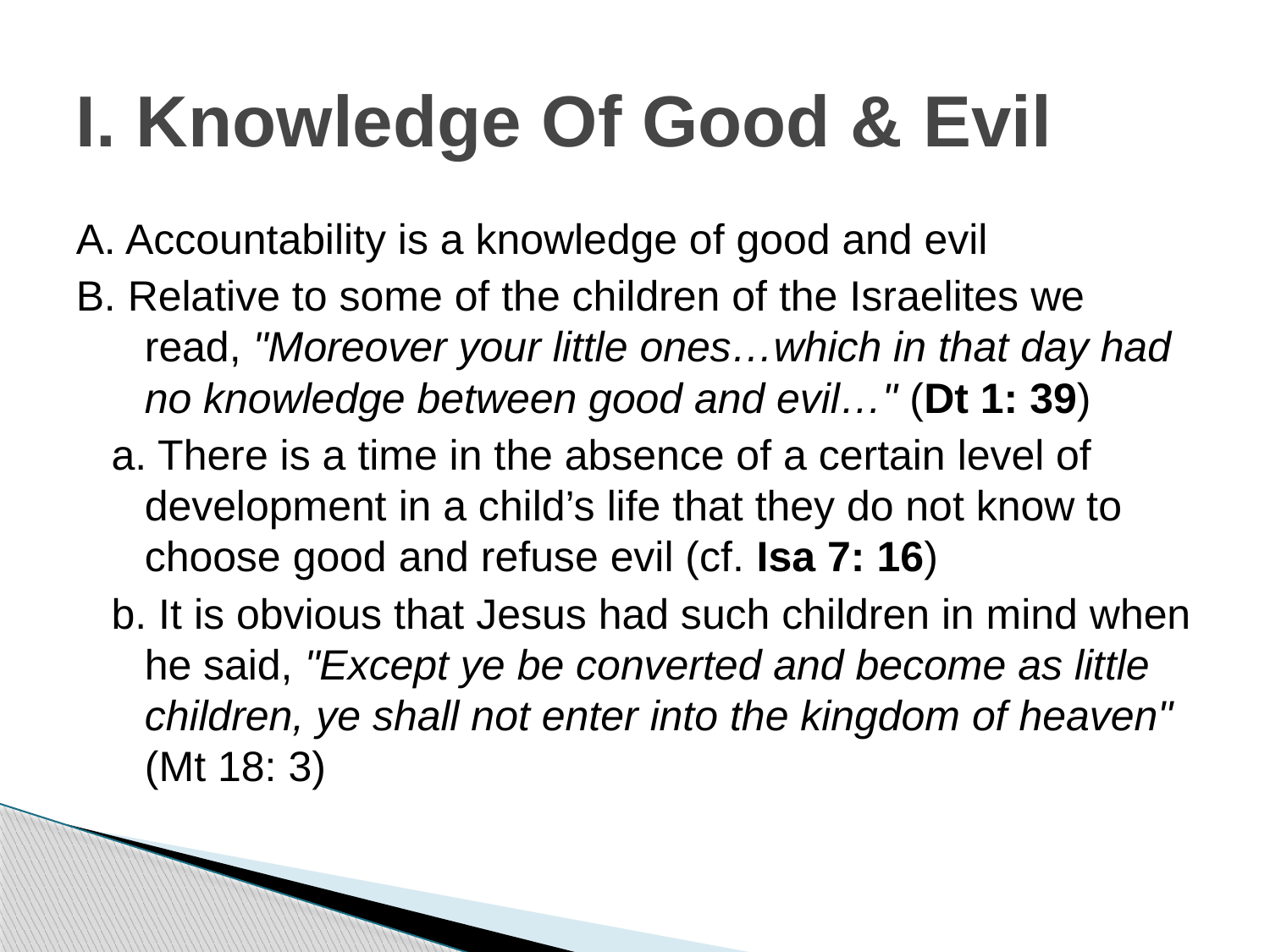

# I. Knowledge Of Good & Evil
A. Accountability is a knowledge of good and evil
B. Relative to some of the children of the Israelites we read, "Moreover your little ones…which in that day had no knowledge between good and evil…" (Dt 1: 39)
   a. There is a time in the absence of a certain level of development in a child’s life that they do not know to choose good and refuse evil (cf. Isa 7: 16)
   b. It is obvious that Jesus had such children in mind when he said, "Except ye be converted and become as little children, ye shall not enter into the kingdom of heaven" (Mt 18: 3)